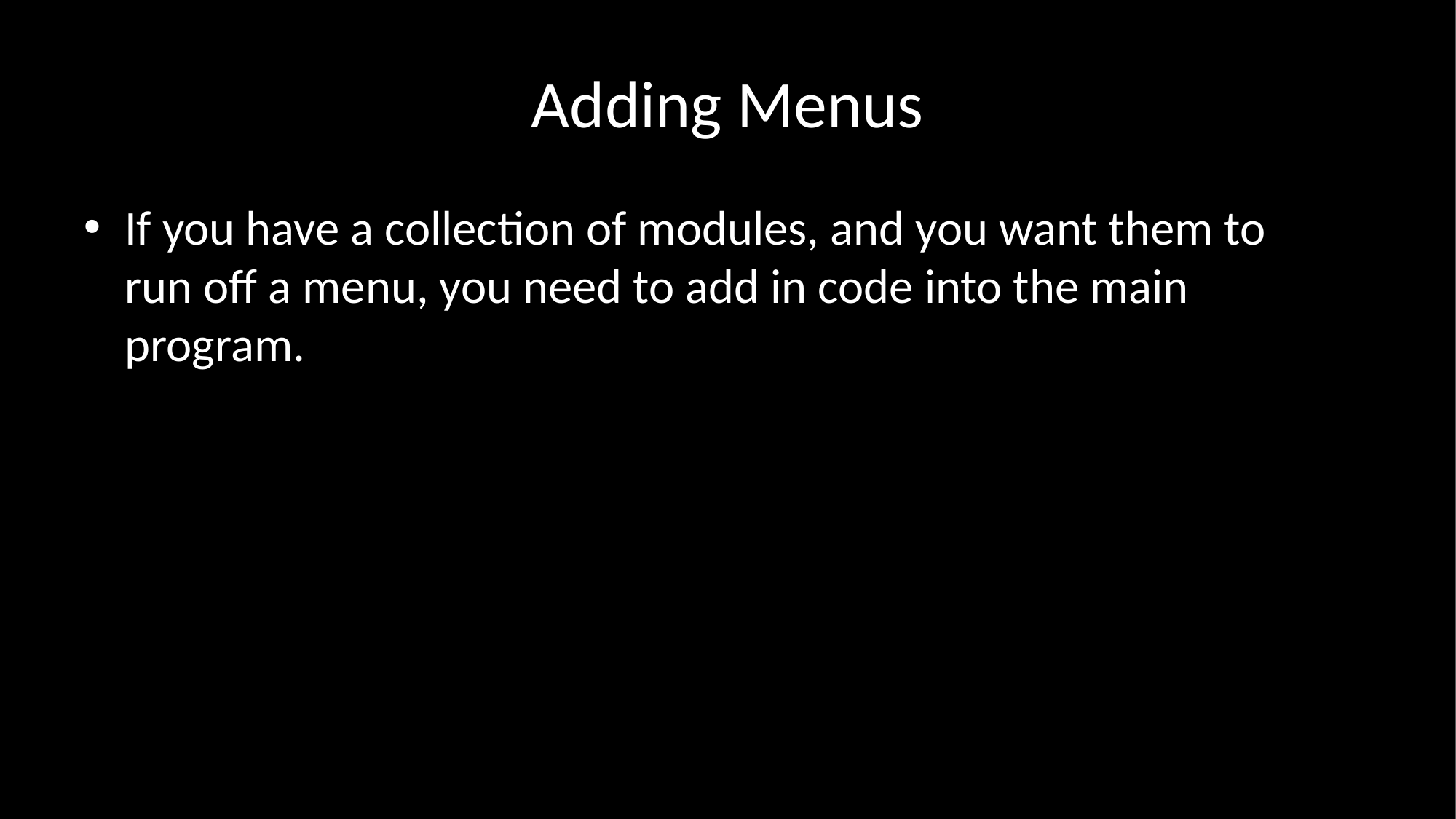

# Adding Menus
If you have a collection of modules, and you want them to run off a menu, you need to add in code into the main program.